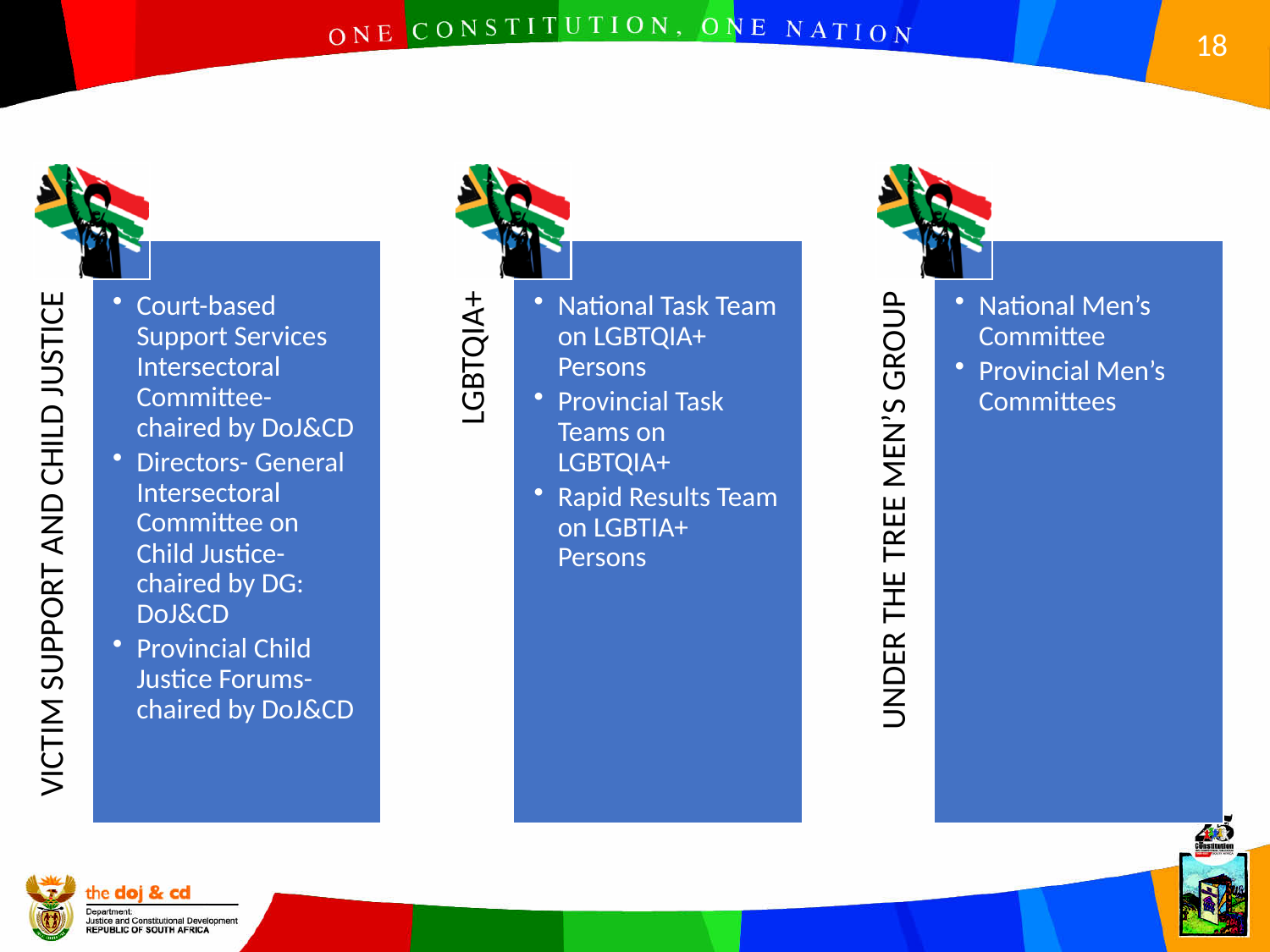

VICTIM SUPPORT AND CHILD JUSTICE
Court-based Support Services Intersectoral Committee- chaired by DoJ&CD
Directors- General Intersectoral Committee on Child Justice- chaired by DG: DoJ&CD
Provincial Child Justice Forums- chaired by DoJ&CD
LGBTQIA+
National Task Team on LGBTQIA+ Persons
Provincial Task Teams on LGBTQIA+
Rapid Results Team on LGBTIA+ Persons
UNDER THE TREE MEN’S GROUP
National Men’s Committee
Provincial Men’s Committees